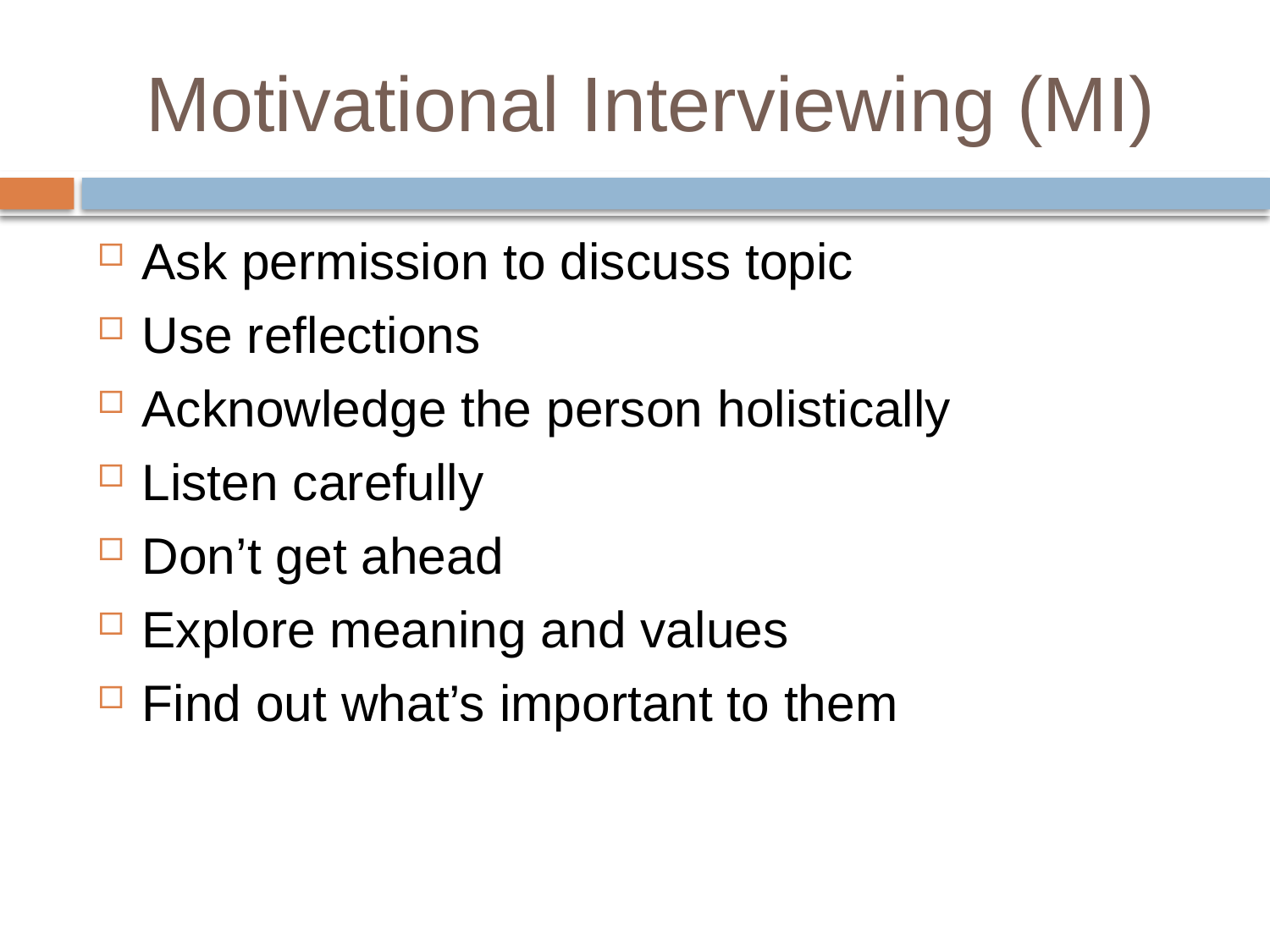

# Motivational Interviewing (MI)
Ask permission to discuss topic
Use reflections
Acknowledge the person holistically
Listen carefully
Don’t get ahead
Explore meaning and values
Find out what’s important to them